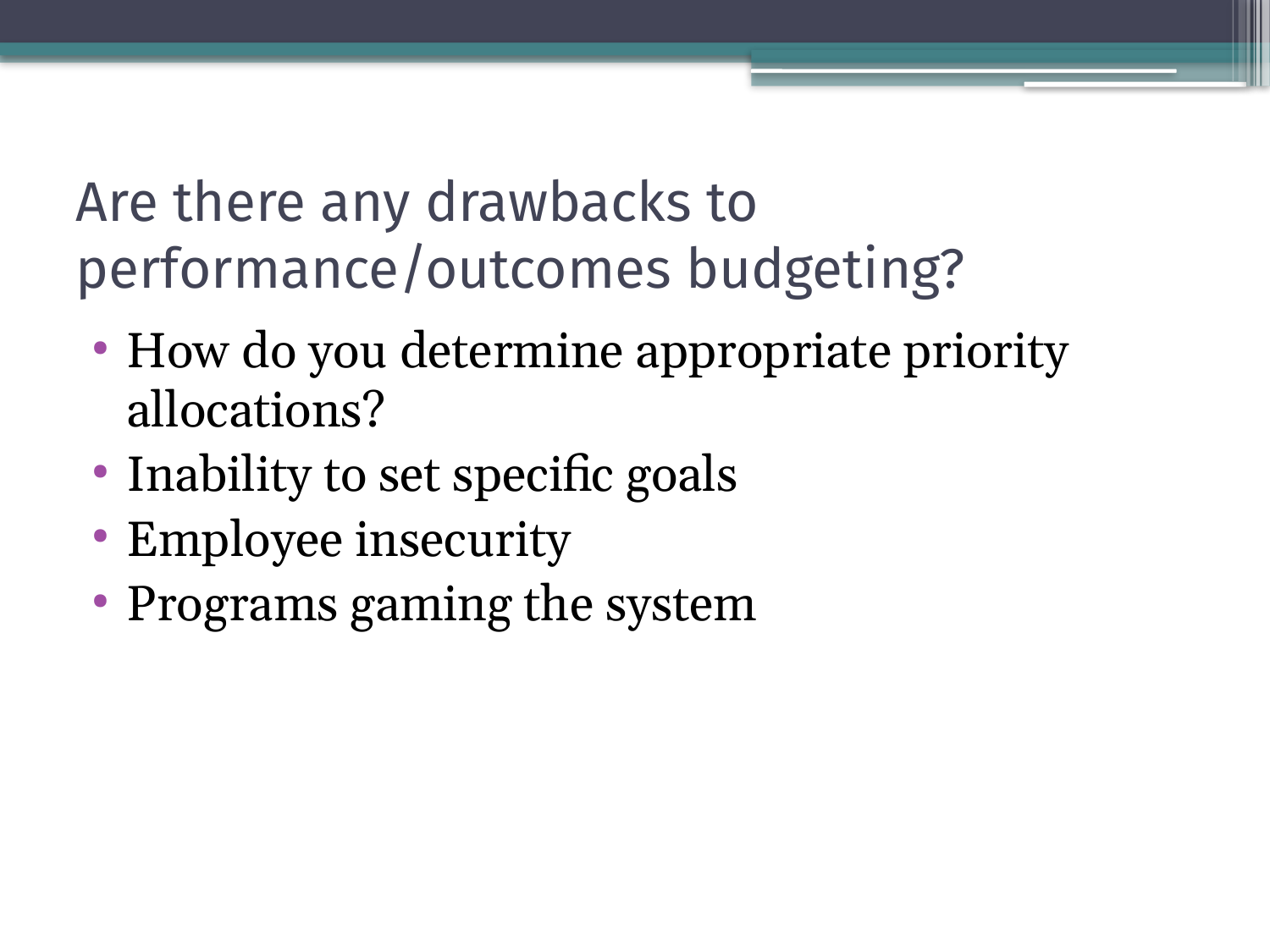

# Are there any drawbacks to performance/outcomes budgeting?
How do you determine appropriate priority allocations?
Inability to set specific goals
Employee insecurity
Programs gaming the system